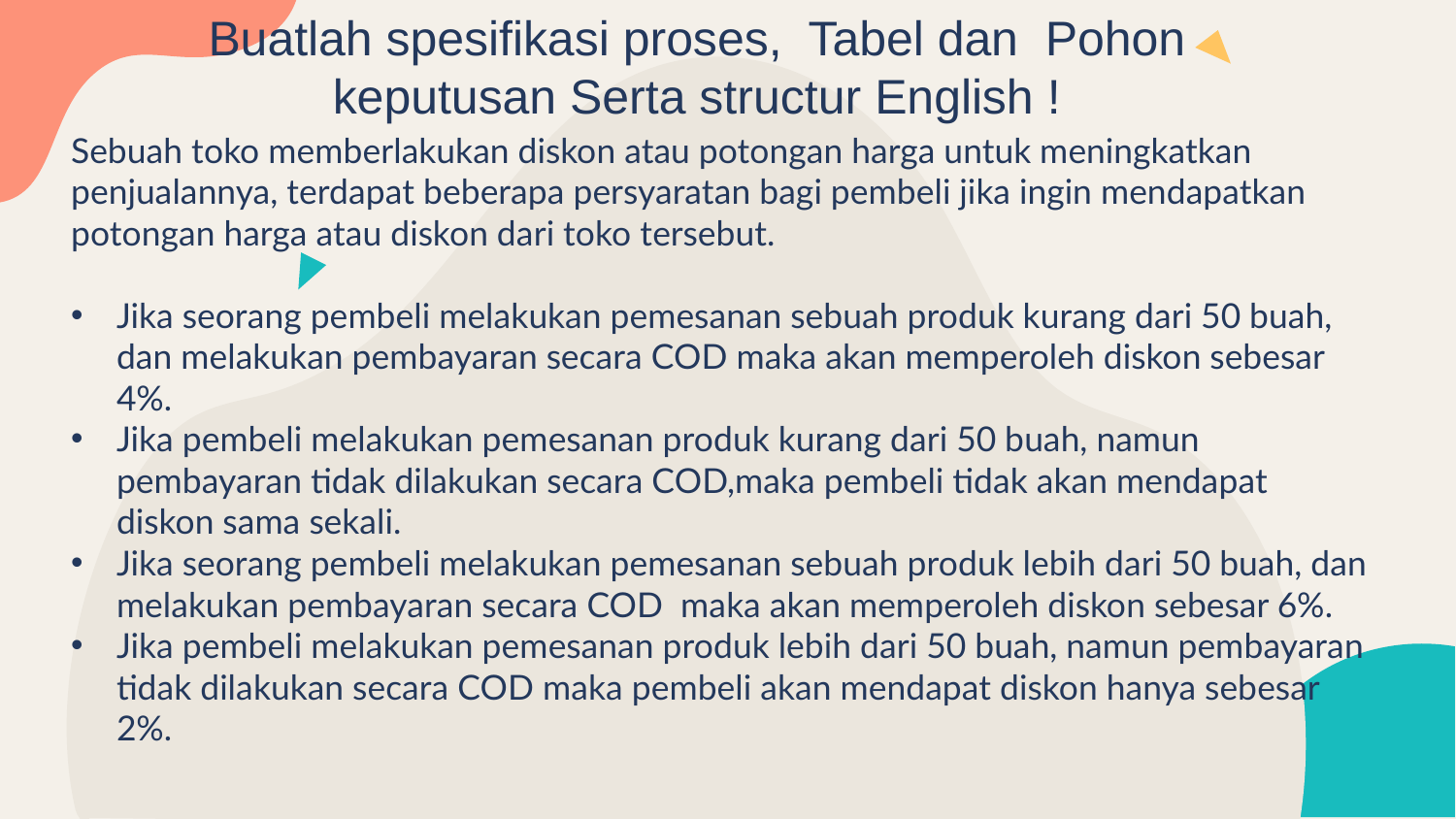

Buatlah spesifikasi proses,  Tabel dan  Pohon keputusan Serta structur English !

Sebuah toko memberlakukan diskon atau potongan harga untuk meningkatkan penjualannya, terdapat beberapa persyaratan bagi pembeli jika ingin mendapatkan potongan harga atau diskon dari toko tersebut.

Jika seorang pembeli melakukan pemesanan sebuah produk kurang dari 50 buah, dan melakukan pembayaran secara COD maka akan memperoleh diskon sebesar 4%.
Jika pembeli melakukan pemesanan produk kurang dari 50 buah, namun pembayaran tidak dilakukan secara COD,maka pembeli tidak akan mendapat diskon sama sekali.
Jika seorang pembeli melakukan pemesanan sebuah produk lebih dari 50 buah, dan melakukan pembayaran secara COD  maka akan memperoleh diskon sebesar 6%.
Jika pembeli melakukan pemesanan produk lebih dari 50 buah, namun pembayaran tidak dilakukan secara COD maka pembeli akan mendapat diskon hanya sebesar 2%.